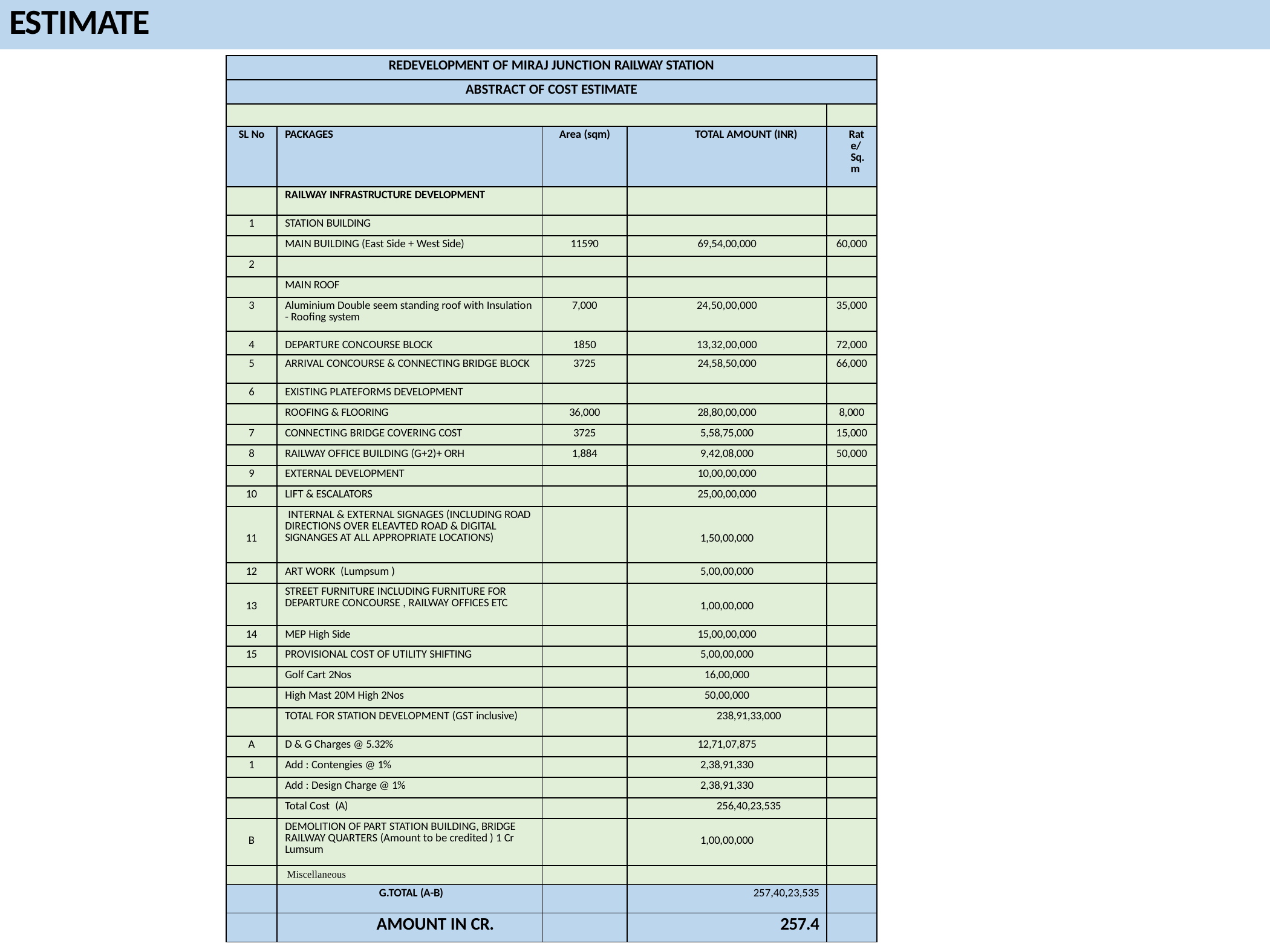

# ESTIMATE
PROPOSED MANDATORY AREAS- NORTH SIDE
| REDEVELOPMENT OF MIRAJ JUNCTION RAILWAY STATION |  |  |  |  |
| --- | --- | --- | --- | --- |
| ABSTRACT OF COST ESTIMATE |  |  |  |  |
|  |  |  |  |  |
| SL No | PACKAGES | Area (sqm) | TOTAL AMOUNT (INR) | Rate/ Sq.m |
|  | RAILWAY INFRASTRUCTURE DEVELOPMENT |  |  |  |
| 1 | STATION BUILDING |  |  |  |
|  | MAIN BUILDING (East Side + West Side) | 11590 | 69,54,00,000 | 60,000 |
| 2 |  |  |  |  |
|  | MAIN ROOF |  |  |  |
| 3 | Aluminium Double seem standing roof with Insulation - Roofing system | 7,000 | 24,50,00,000 | 35,000 |
| 4 | DEPARTURE CONCOURSE BLOCK | 1850 | 13,32,00,000 | 72,000 |
| 5 | ARRIVAL CONCOURSE & CONNECTING BRIDGE BLOCK | 3725 | 24,58,50,000 | 66,000 |
| 6 | EXISTING PLATEFORMS DEVELOPMENT |  |  |  |
|  | ROOFING & FLOORING | 36,000 | 28,80,00,000 | 8,000 |
| 7 | CONNECTING BRIDGE COVERING COST | 3725 | 5,58,75,000 | 15,000 |
| 8 | RAILWAY OFFICE BUILDING (G+2)+ ORH | 1,884 | 9,42,08,000 | 50,000 |
| 9 | EXTERNAL DEVELOPMENT |  | 10,00,00,000 |  |
| 10 | LIFT & ESCALATORS |  | 25,00,00,000 |  |
| 11 | INTERNAL & EXTERNAL SIGNAGES (INCLUDING ROAD DIRECTIONS OVER ELEAVTED ROAD & DIGITAL SIGNANGES AT ALL APPROPRIATE LOCATIONS) |  | 1,50,00,000 |  |
| 12 | ART WORK (Lumpsum ) |  | 5,00,00,000 |  |
| 13 | STREET FURNITURE INCLUDING FURNITURE FOR DEPARTURE CONCOURSE , RAILWAY OFFICES ETC |  | 1,00,00,000 |  |
| 14 | MEP High Side |  | 15,00,00,000 |  |
| 15 | PROVISIONAL COST OF UTILITY SHIFTING |  | 5,00,00,000 |  |
|  | Golf Cart 2Nos |  | 16,00,000 |  |
|  | High Mast 20M High 2Nos |  | 50,00,000 |  |
|  | TOTAL FOR STATION DEVELOPMENT (GST inclusive) |  | 238,91,33,000 |  |
| A | D & G Charges @ 5.32% |  | 12,71,07,875 |  |
| 1 | Add : Contengies @ 1% |  | 2,38,91,330 |  |
|  | Add : Design Charge @ 1% |  | 2,38,91,330 |  |
|  | Total Cost (A) |  | 256,40,23,535 |  |
| B | DEMOLITION OF PART STATION BUILDING, BRIDGE RAILWAY QUARTERS (Amount to be credited ) 1 Cr Lumsum |  | 1,00,00,000 |  |
|  | Miscellaneous |  |  |  |
|  | G.TOTAL (A-B) |  | 257,40,23,535 |  |
|  | AMOUNT IN CR. |  | 257.4 |  |